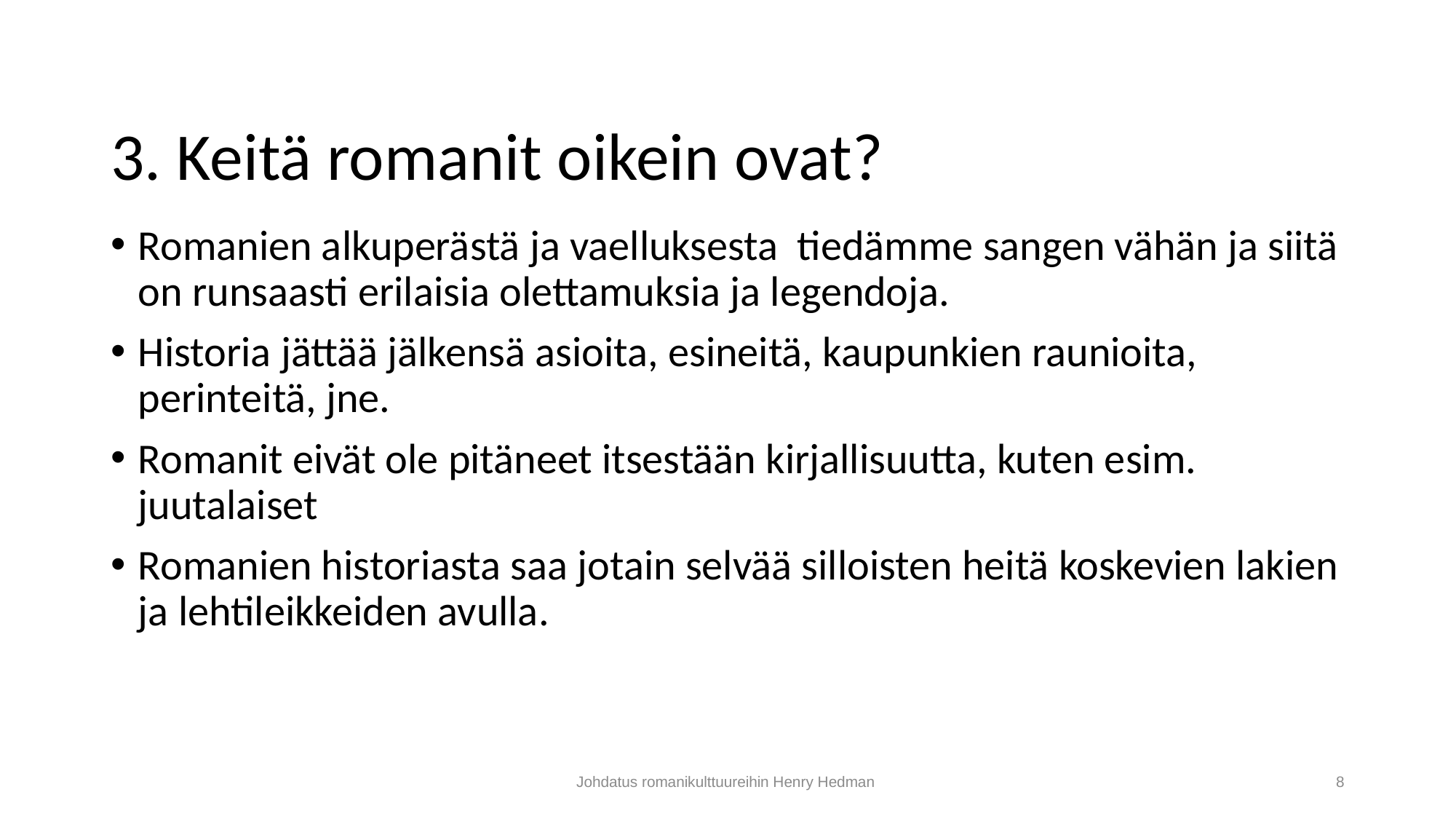

# 3. Keitä romanit oikein ovat?
Romanien alkuperästä ja vaelluksesta  tiedämme sangen vähän ja siitä on runsaasti erilaisia olettamuksia ja legendoja.
Historia jättää jälkensä asioita, esineitä, kaupunkien raunioita, perinteitä, jne.
Romanit eivät ole pitäneet itsestään kirjallisuutta, kuten esim. juutalaiset
Romanien historiasta saa jotain selvää silloisten heitä koskevien lakien ja lehtileikkeiden avulla.
Johdatus romanikulttuureihin Henry Hedman
8